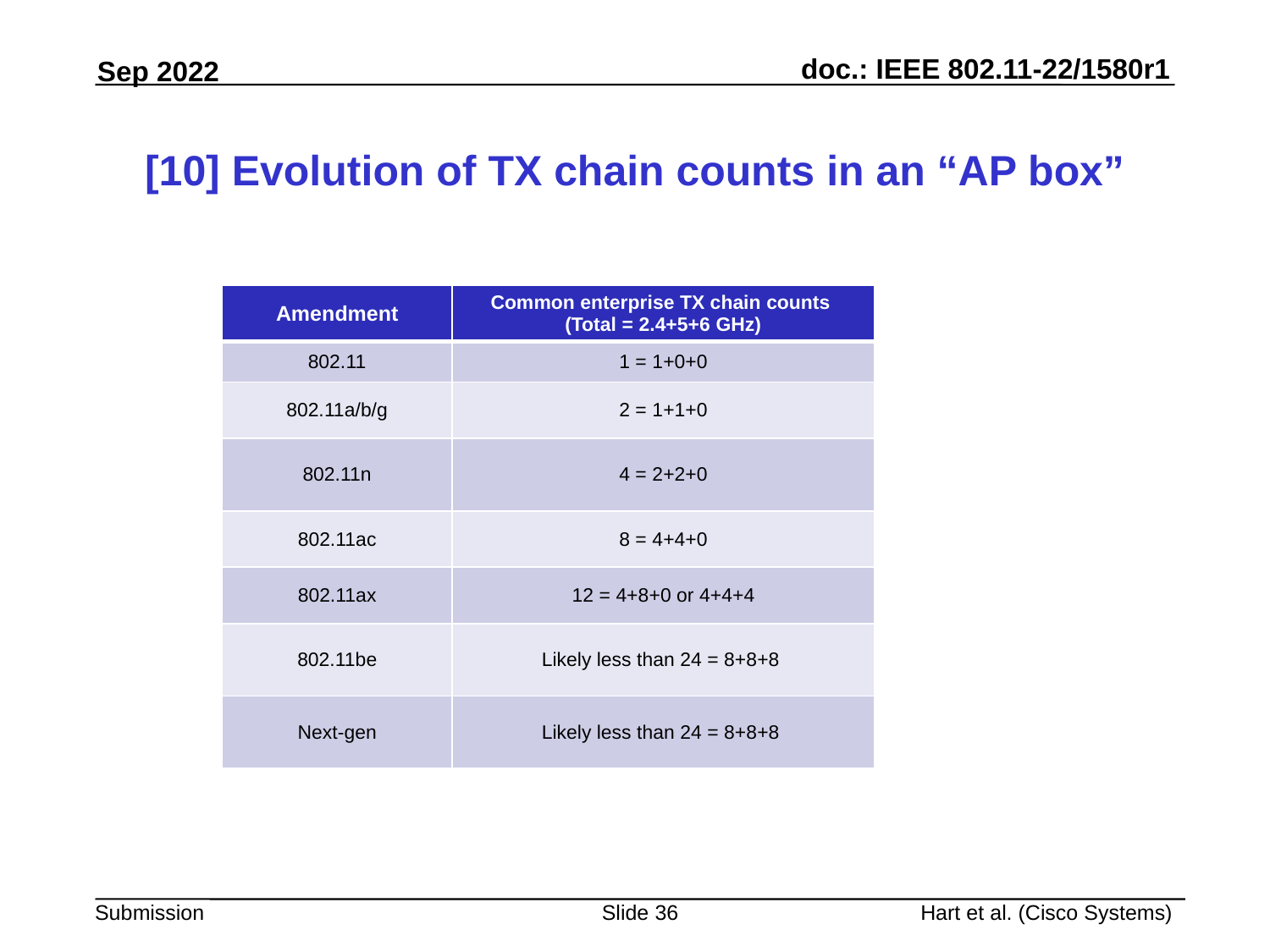

# [10] Evolution of TX chain counts in an “AP box”
| Amendment | Common enterprise TX chain counts (Total = 2.4+5+6 GHz) |
| --- | --- |
| 802.11 | 1 = 1+0+0 |
| 802.11a/b/g | 2 = 1+1+0 |
| 802.11n | 4 = 2+2+0 |
| 802.11ac | 8 = 4+4+0 |
| 802.11ax | 12 = 4+8+0 or 4+4+4 |
| 802.11be | Likely less than 24 = 8+8+8 |
| Next-gen | Likely less than 24 = 8+8+8 |
Slide 36
Hart et al. (Cisco Systems)